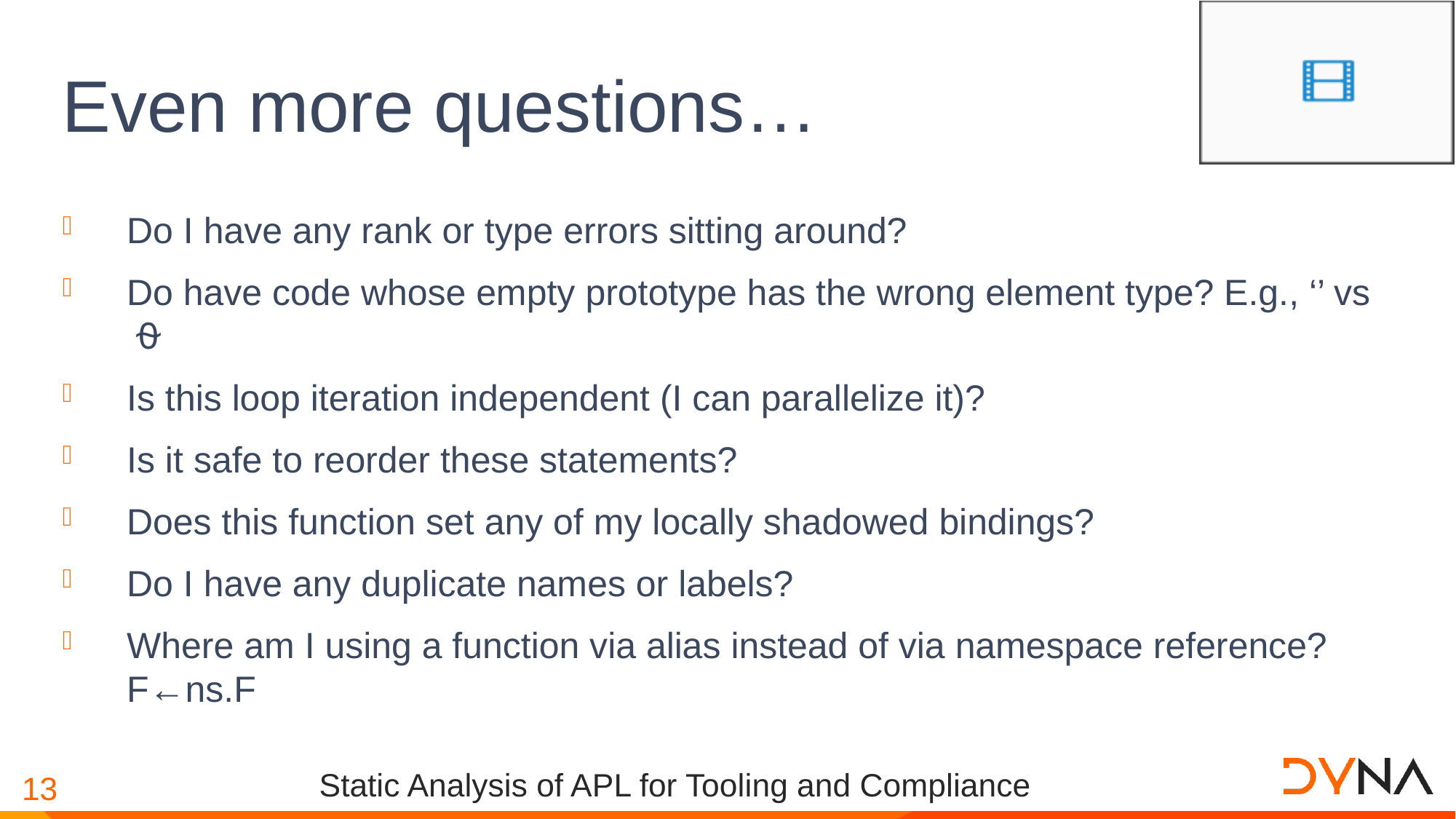

# Even more questions…
Do I have any rank or type errors sitting around?
Do have code whose empty prototype has the wrong element type? E.g., ‘’ vs ⍬
Is this loop iteration independent (I can parallelize it)?
Is it safe to reorder these statements?
Does this function set any of my locally shadowed bindings?
Do I have any duplicate names or labels?
Where am I using a function via alias instead of via namespace reference? F←ns.F